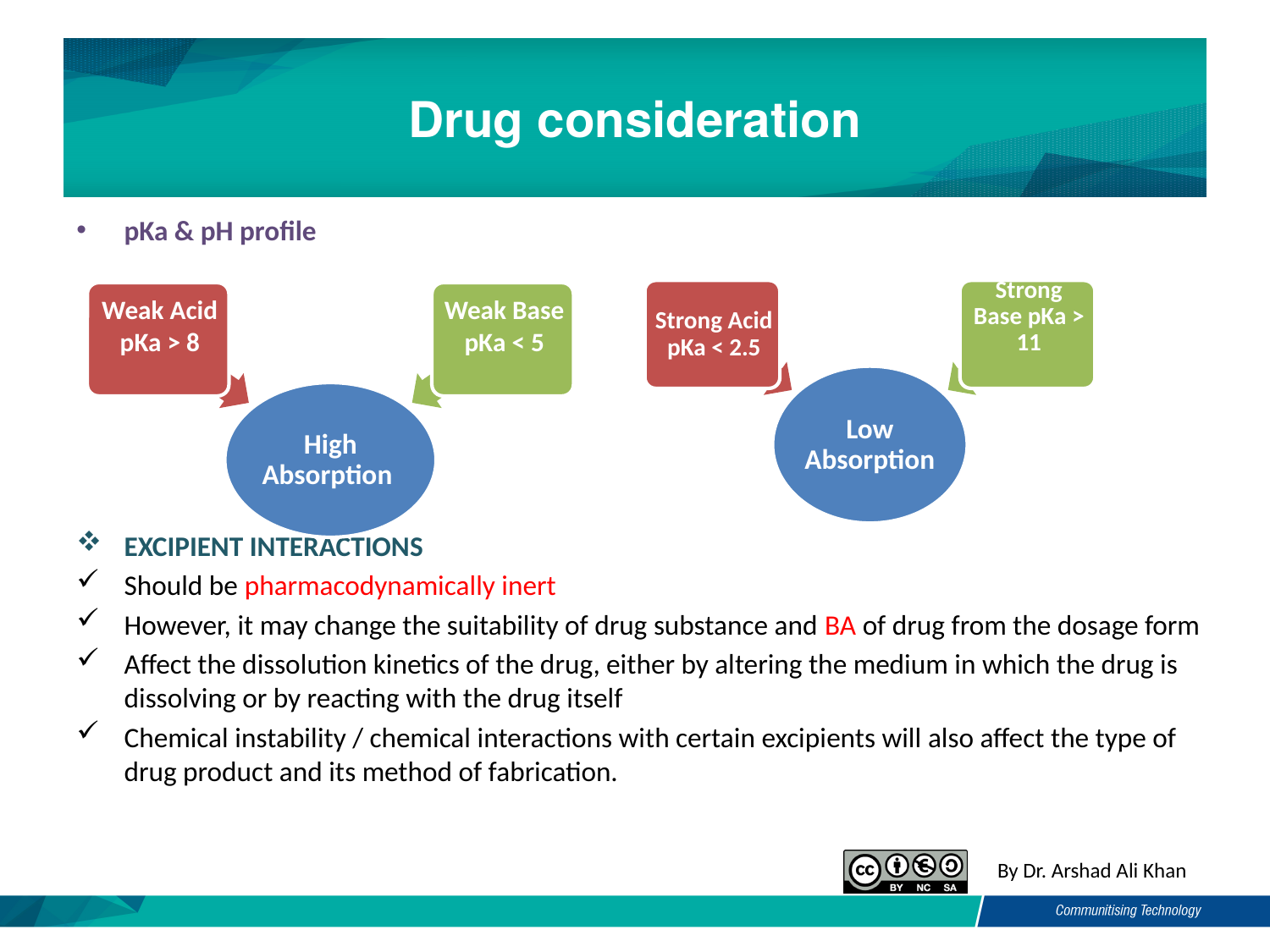

# Drug consideration
pKa & pH profile

EXCIPIENT INTERACTIONS
Should be pharmacodynamically inert
However, it may change the suitability of drug substance and BA of drug from the dosage form
Affect the dissolution kinetics of the drug, either by altering the medium in which the drug is dissolving or by reacting with the drug itself
Chemical instability / chemical interactions with certain excipients will also affect the type of drug product and its method of fabrication.

Low Absorption
Strong Acid pKa < 2.5
Strong Base pKa > 11

High Absorption
Weak Acid pKa > 8

Weak Base pKa < 5